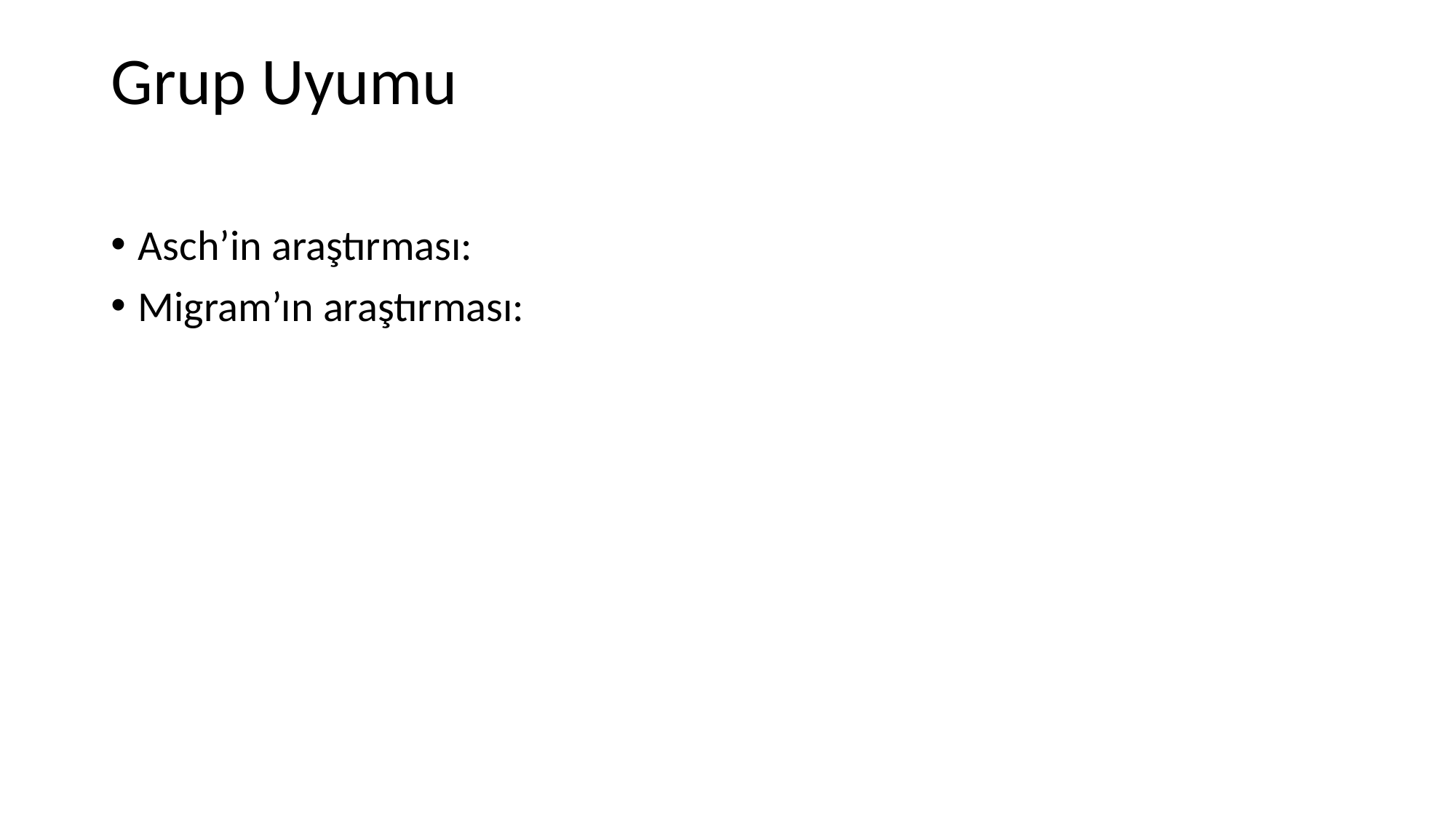

# Grup Uyumu
Asch’in araştırması:
Migram’ın araştırması: